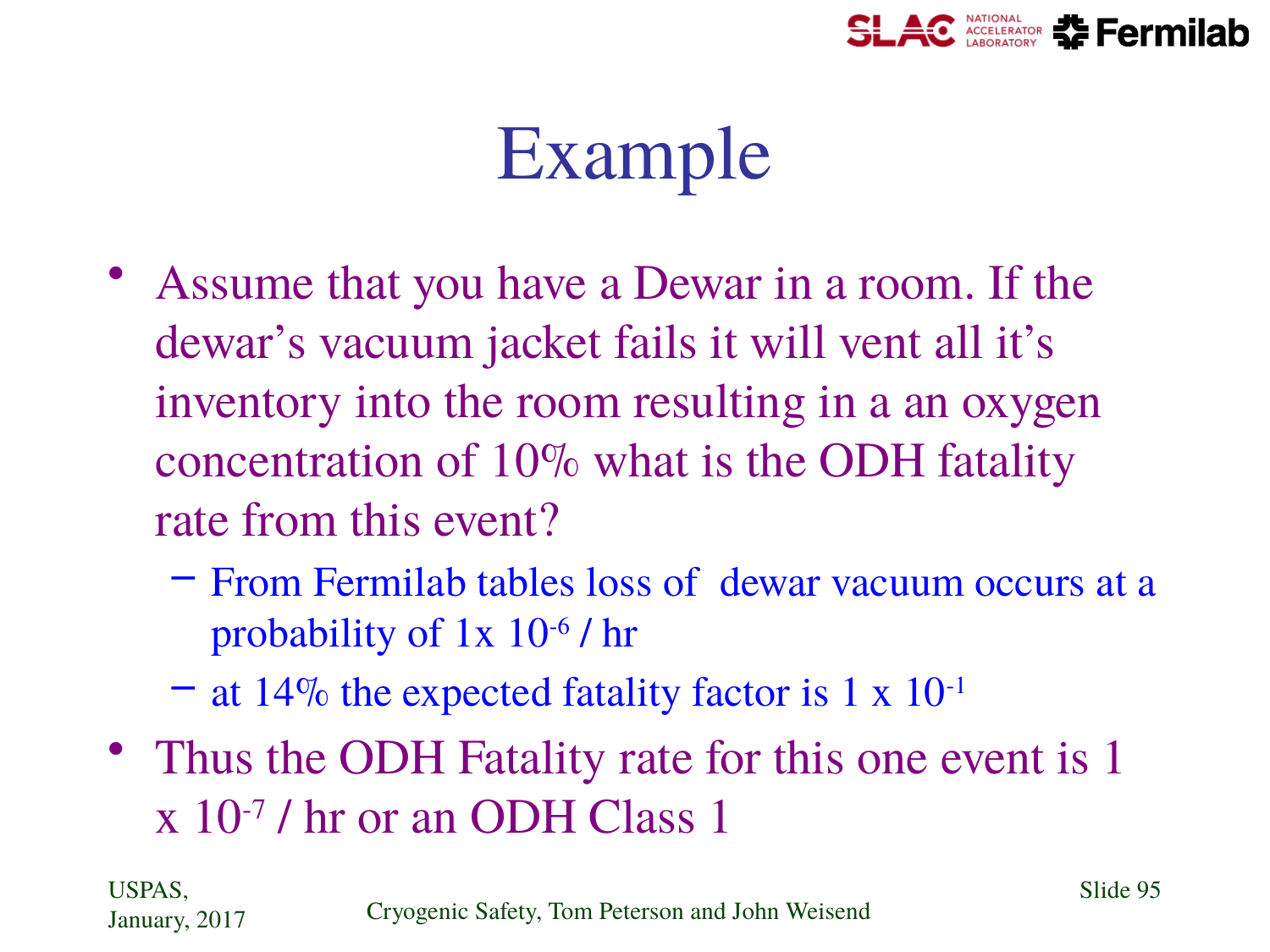

# Example
Assume that you have a Dewar in a room. If the dewar’s vacuum jacket fails it will vent all it’s inventory into the room resulting in a an oxygen concentration of 10% what is the ODH fatality rate from this event?
From Fermilab tables loss of  dewar vacuum occurs at a probability of 1x 10-6 / hr
at 14% the expected fatality factor is 1 x 10-1
Thus the ODH Fatality rate for this one event is 1 x 10-7 / hr or an ODH Class 1

USPAS,         January, 2017
Slide 95
Cryogenic Safety, Tom Peterson and John Weisend